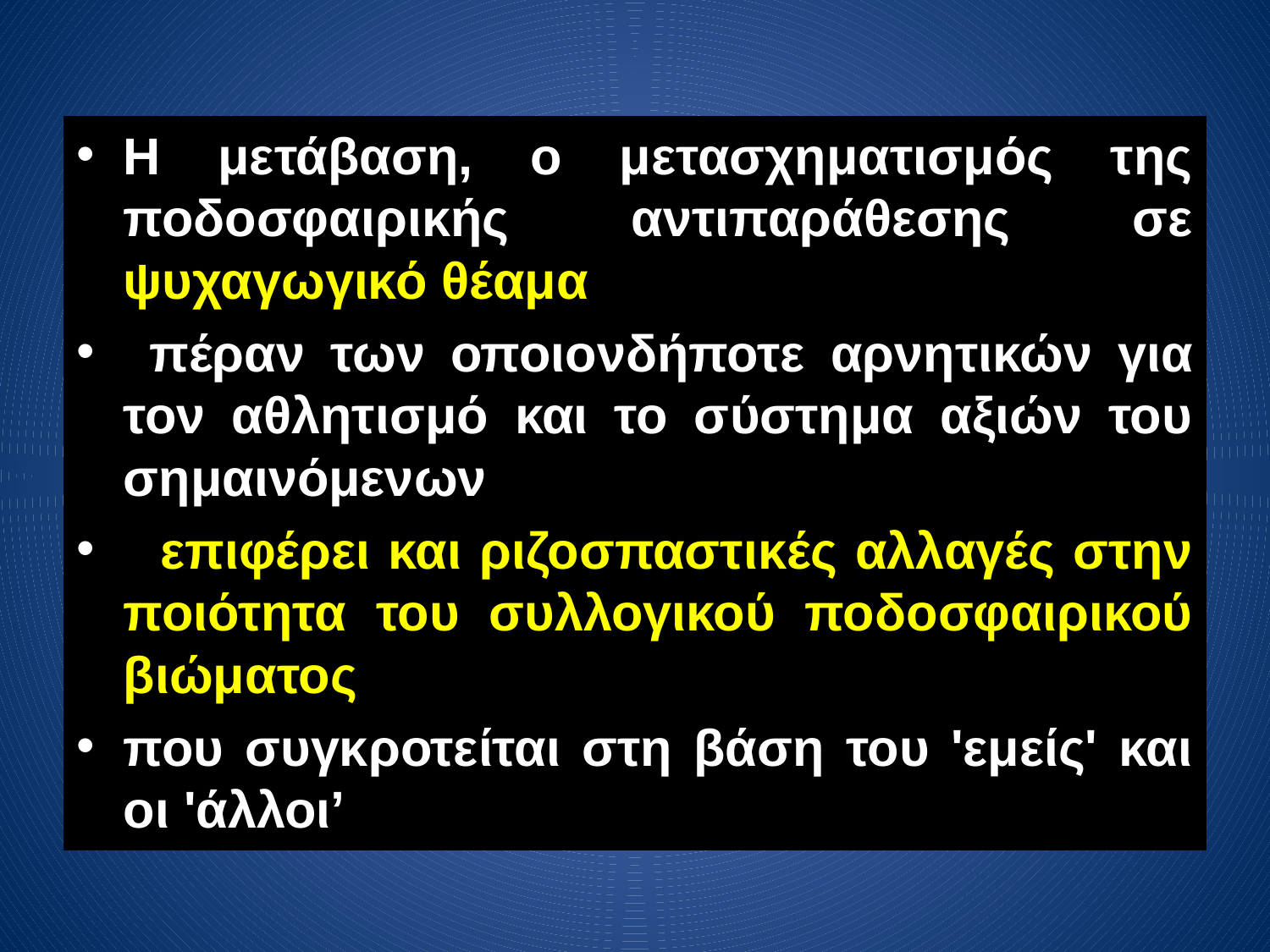

Η μετάβαση, ο μετασχηματισμός της ποδοσφαιρικής αντιπαράθεσης σε ψυχαγωγικό θέαμα
 πέραν των οποιονδήποτε αρνητικών για τον αθλητισμό και το σύστημα αξιών του σημαινόμενων
  επιφέρει και ριζοσπαστικές αλλαγές στην ποιότητα του συλλογικού ποδοσφαιρικού βιώματος
που συγκροτείται στη βάση του 'εμείς' και οι 'άλλοι’